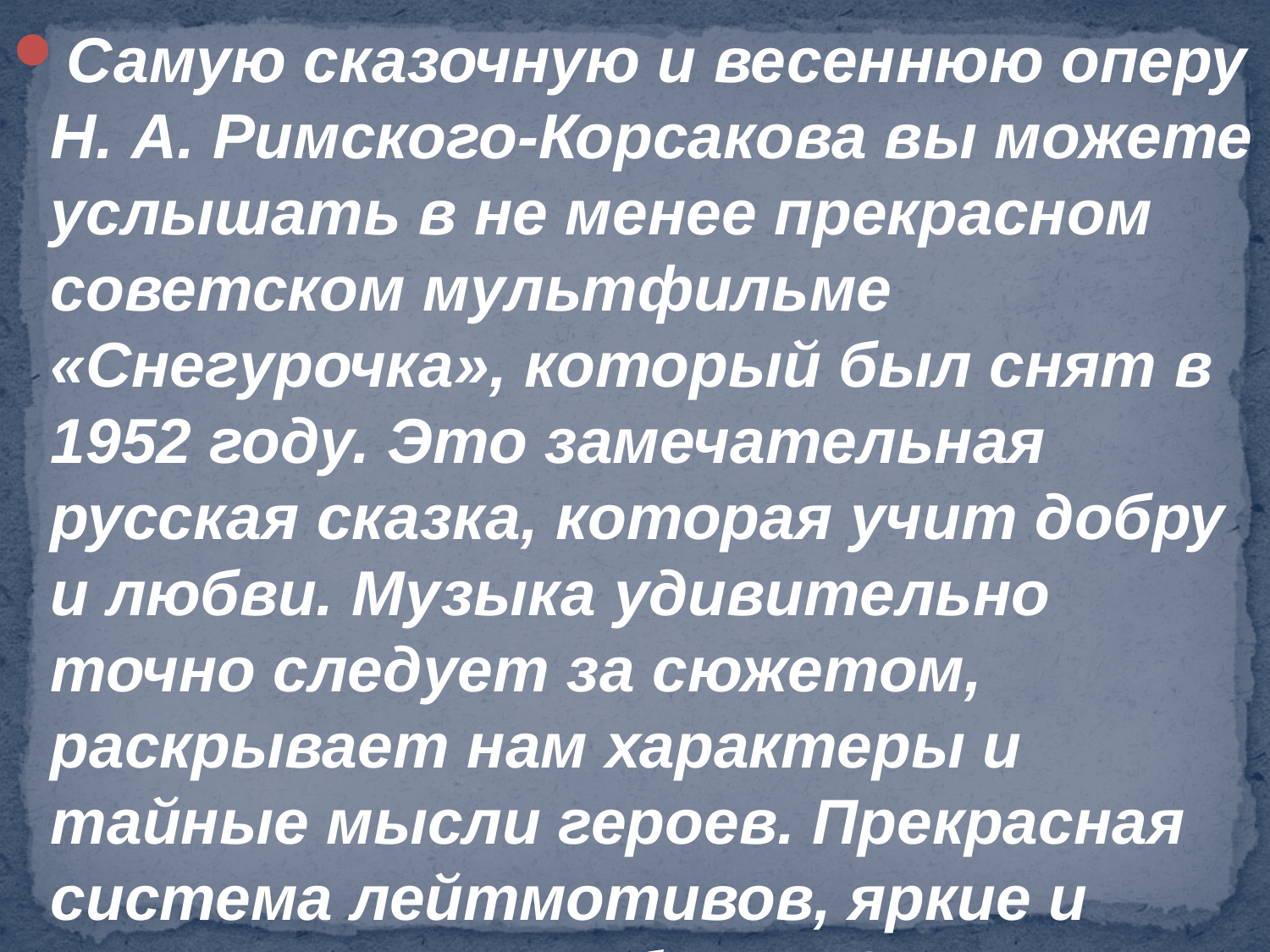

Самую сказочную и весеннюю оперу Н. А. Римского-Корсакова вы можете услышать в не менее прекрасном советском мультфильме «Снегурочка», который был снят в 1952 году. Это замечательная русская сказка, которая учит добру и любви. Музыка удивительно точно следует за сюжетом, раскрывает нам характеры и тайные мысли героев. Прекрасная система лейтмотивов, яркие и эмоциональные образы Снегурочки, Весны, Деда Мороза, Леля делают этот удивительный мультфильм подлинным шедевром.
#